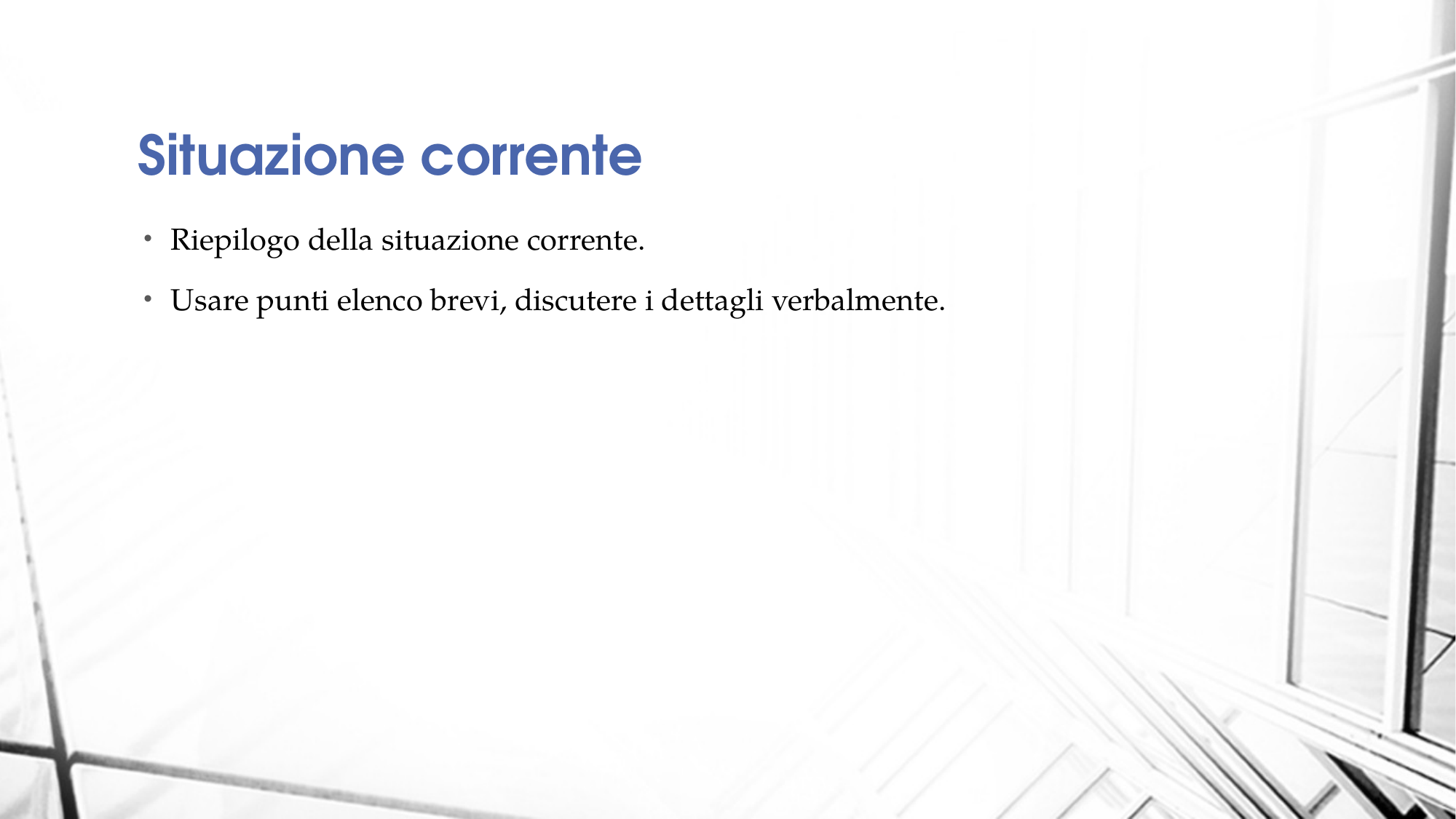

# Situazione corrente
Riepilogo della situazione corrente.
Usare punti elenco brevi, discutere i dettagli verbalmente.